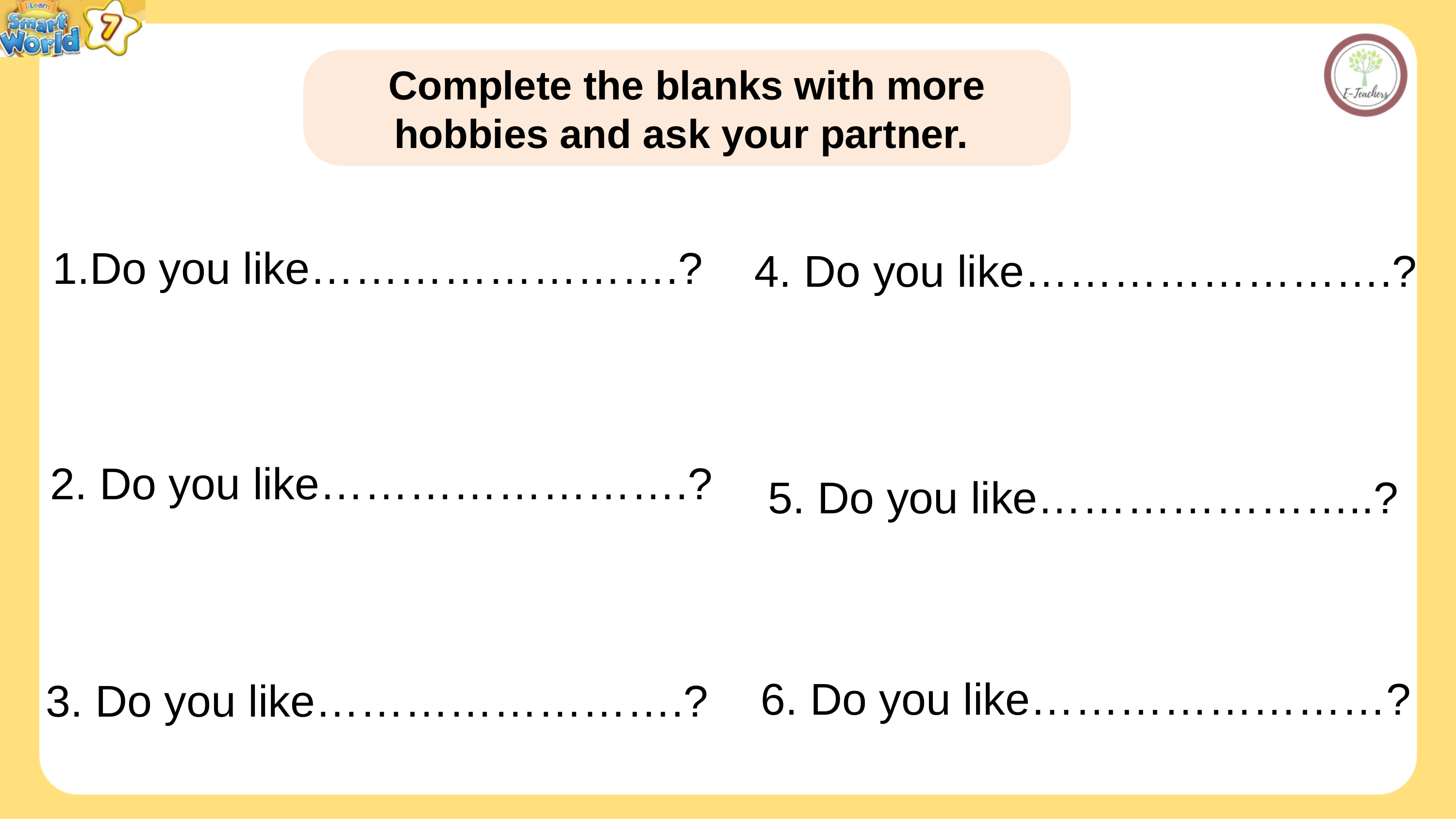

Complete the blanks with more hobbies and ask your partner.
1.Do you like…………………….?
4. Do you like…………………….?
2. Do you like…………………….?
5. Do you like…………………..?
3. Do you like…………………….?
6. Do you like……………………?